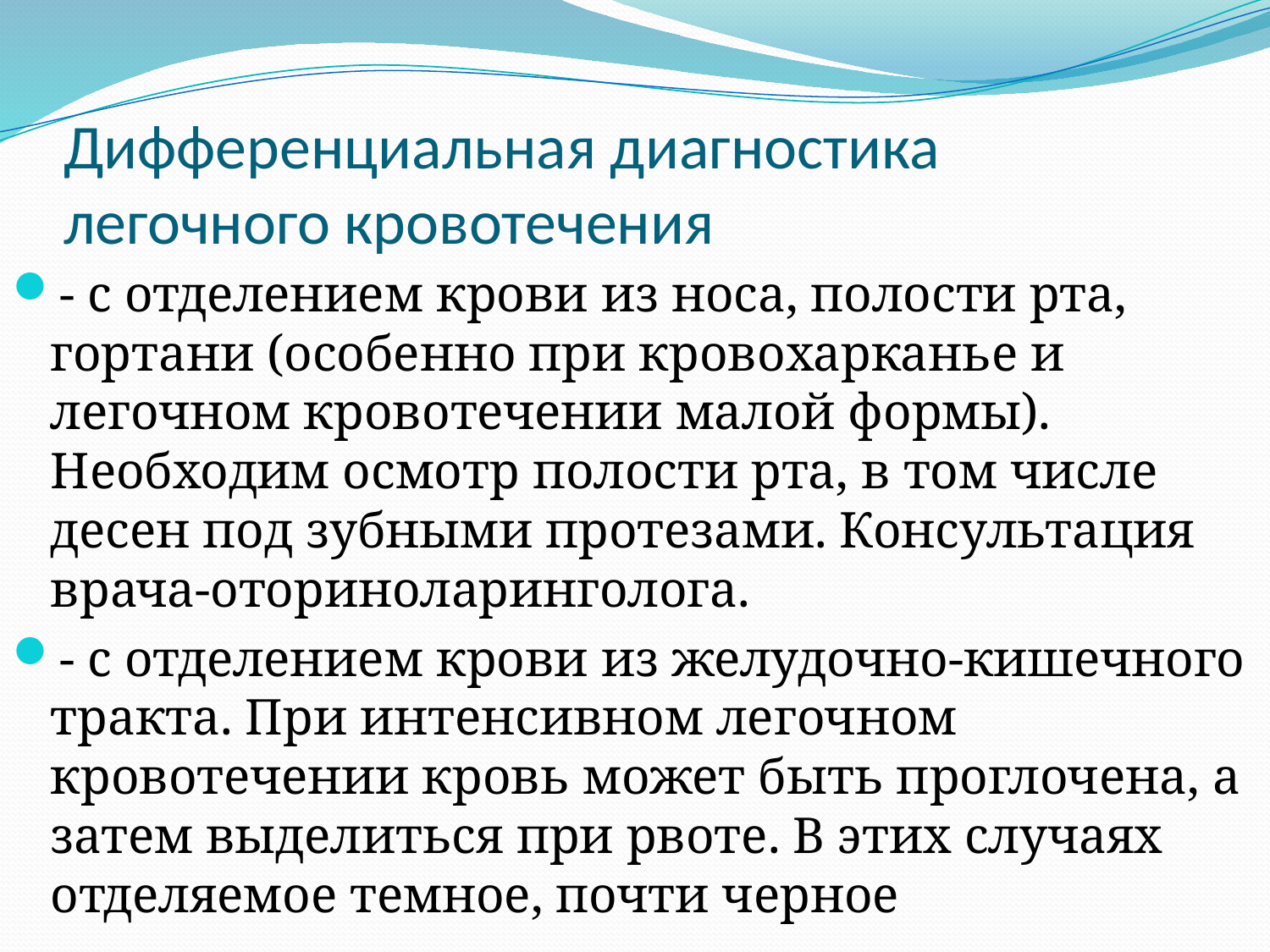

# Дифференциальная диагностика легочного кровотечения
- с отделением крови из носа, полости рта, гортани (особенно при кровохарканье и легочном кровотечении малой формы). Необходим осмотр полости рта, в том числе десен под зубными протезами. Консультация врача-оториноларинголога.
- с отделением крови из желудочно-кишечного тракта. При интенсивном легочном кровотечении кровь может быть проглочена, а затем выделиться при рвоте. В этих случаях отделяемое темное, почти черное